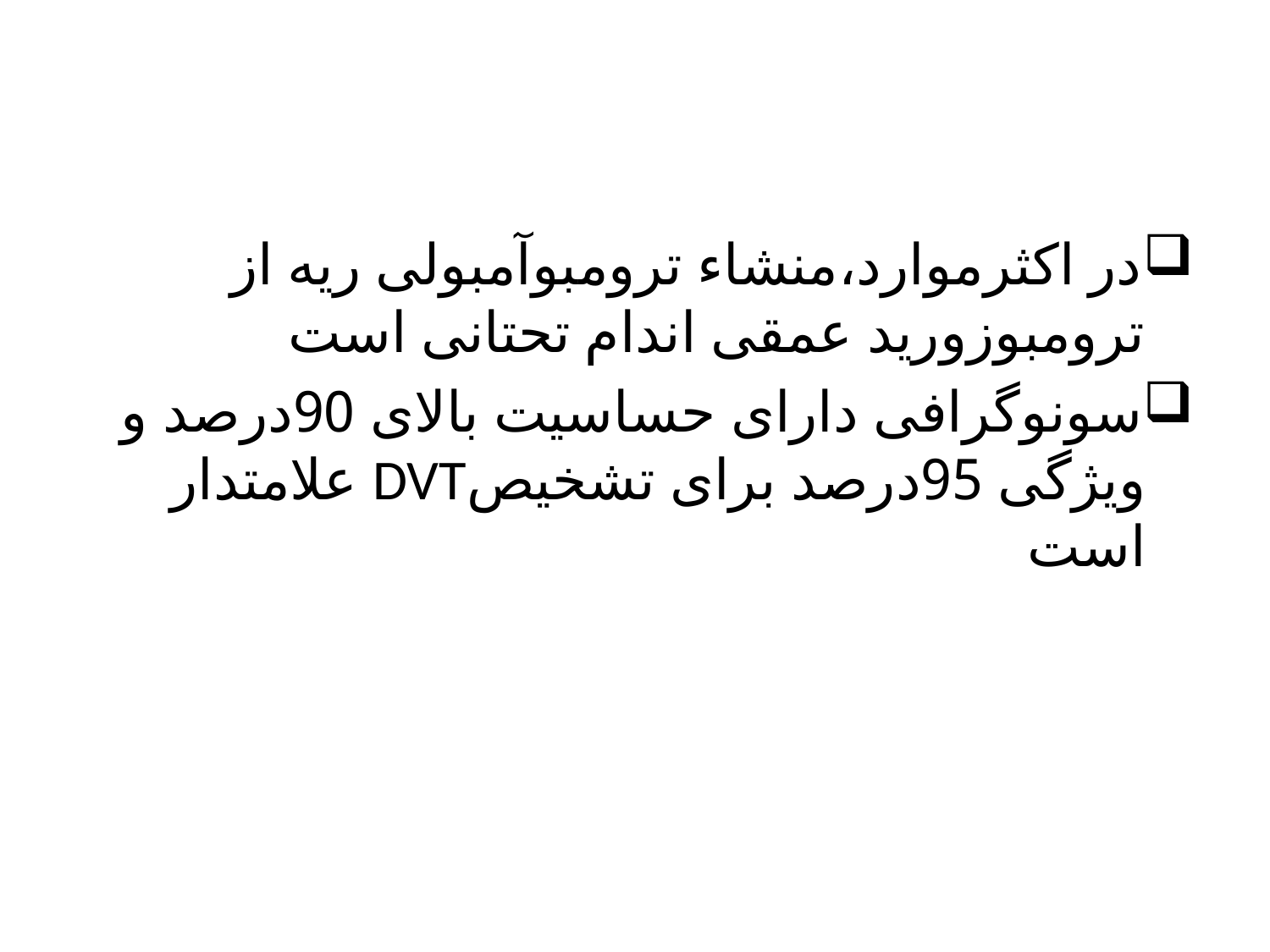

#
در اکثرموارد،منشاء ترومبوآمبولی ریه از ترومبوزورید عمقی اندام تحتانی است
سونوگرافی دارای حساسیت بالای 90درصد و ویژگی 95درصد برای تشخیصDVT علامتدار است